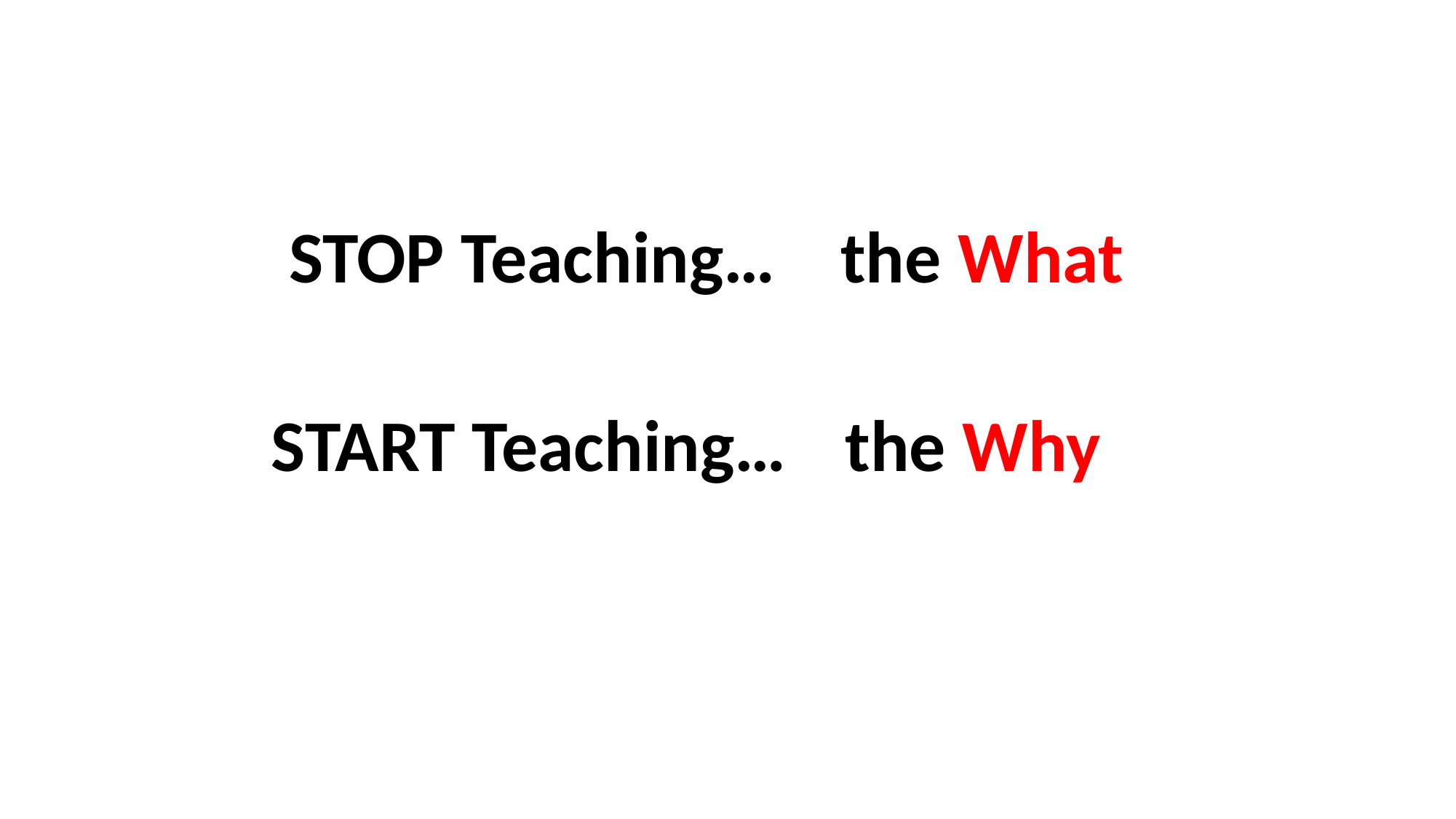

STOP Teaching…
the What
the Why
START Teaching…